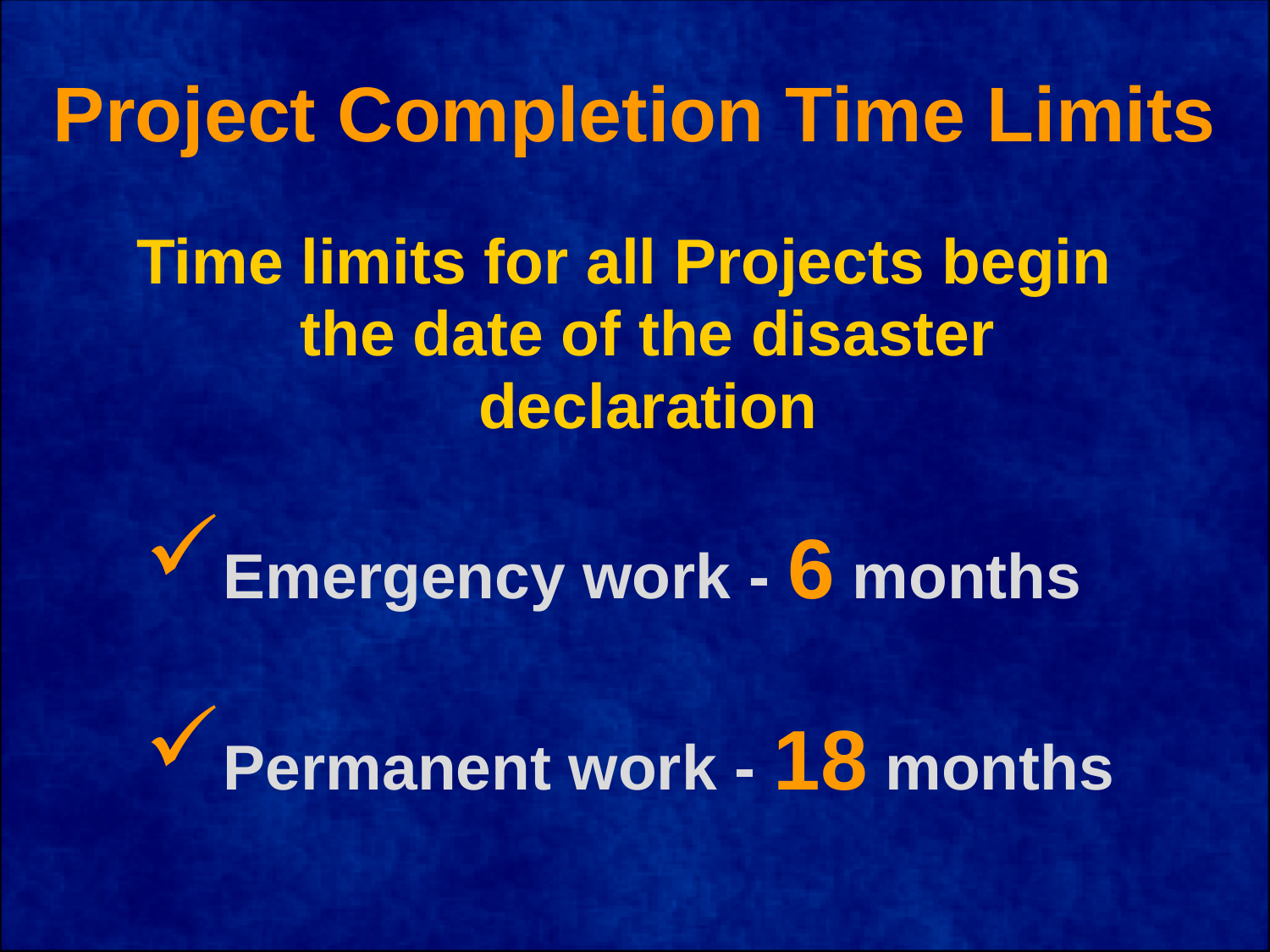

# Project Completion Time Limits
Time limits for all Projects begin the date of the disaster declaration

Emergency work - 6 months

Permanent work - 18 months